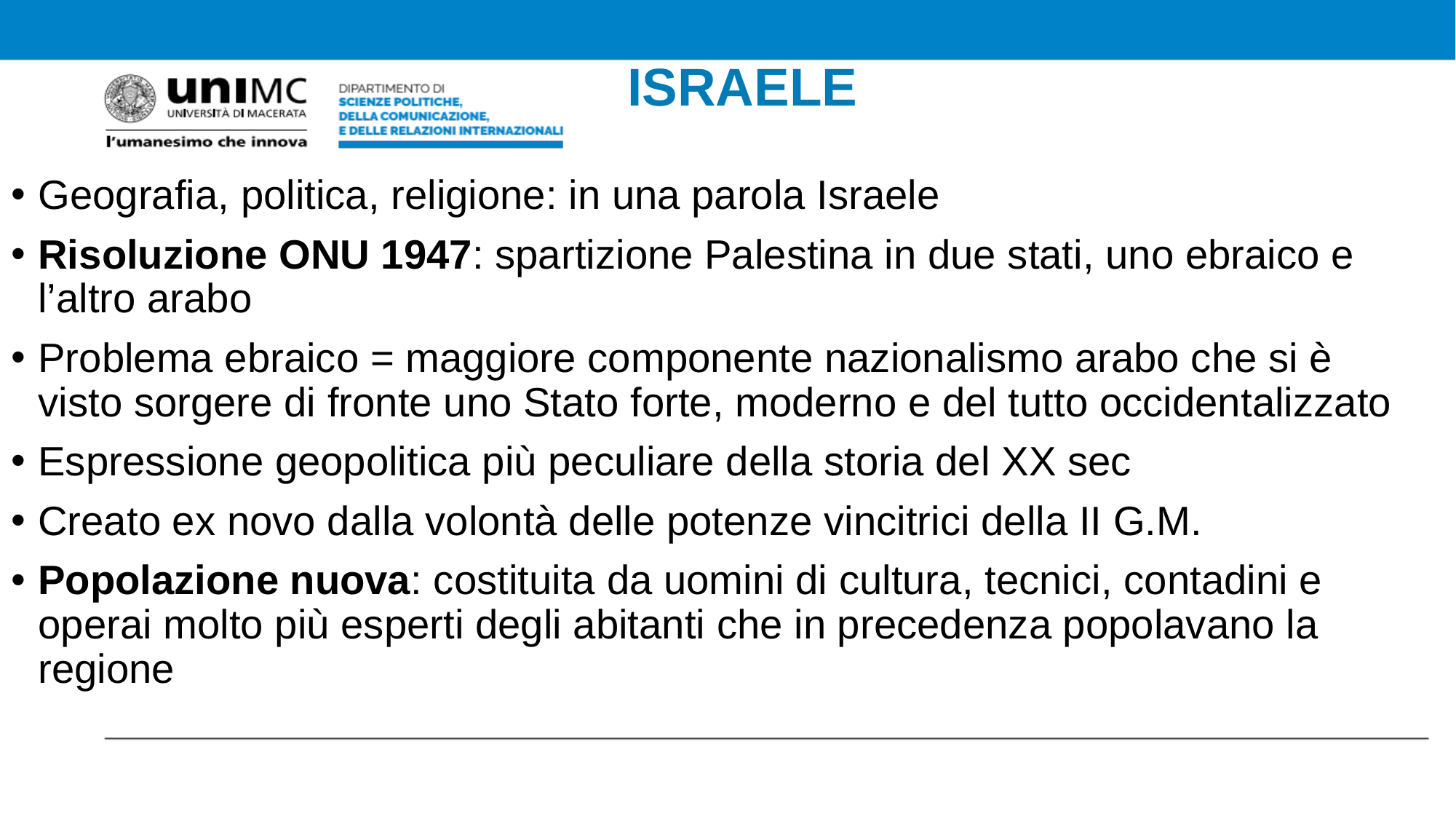

# ISRAELE
Geografia, politica, religione: in una parola Israele
Risoluzione ONU 1947: spartizione Palestina in due stati, uno ebraico e l’altro arabo
Problema ebraico = maggiore componente nazionalismo arabo che si è visto sorgere di fronte uno Stato forte, moderno e del tutto occidentalizzato
Espressione geopolitica più peculiare della storia del XX sec
Creato ex novo dalla volontà delle potenze vincitrici della II G.M.
Popolazione nuova: costituita da uomini di cultura, tecnici, contadini e operai molto più esperti degli abitanti che in precedenza popolavano la regione